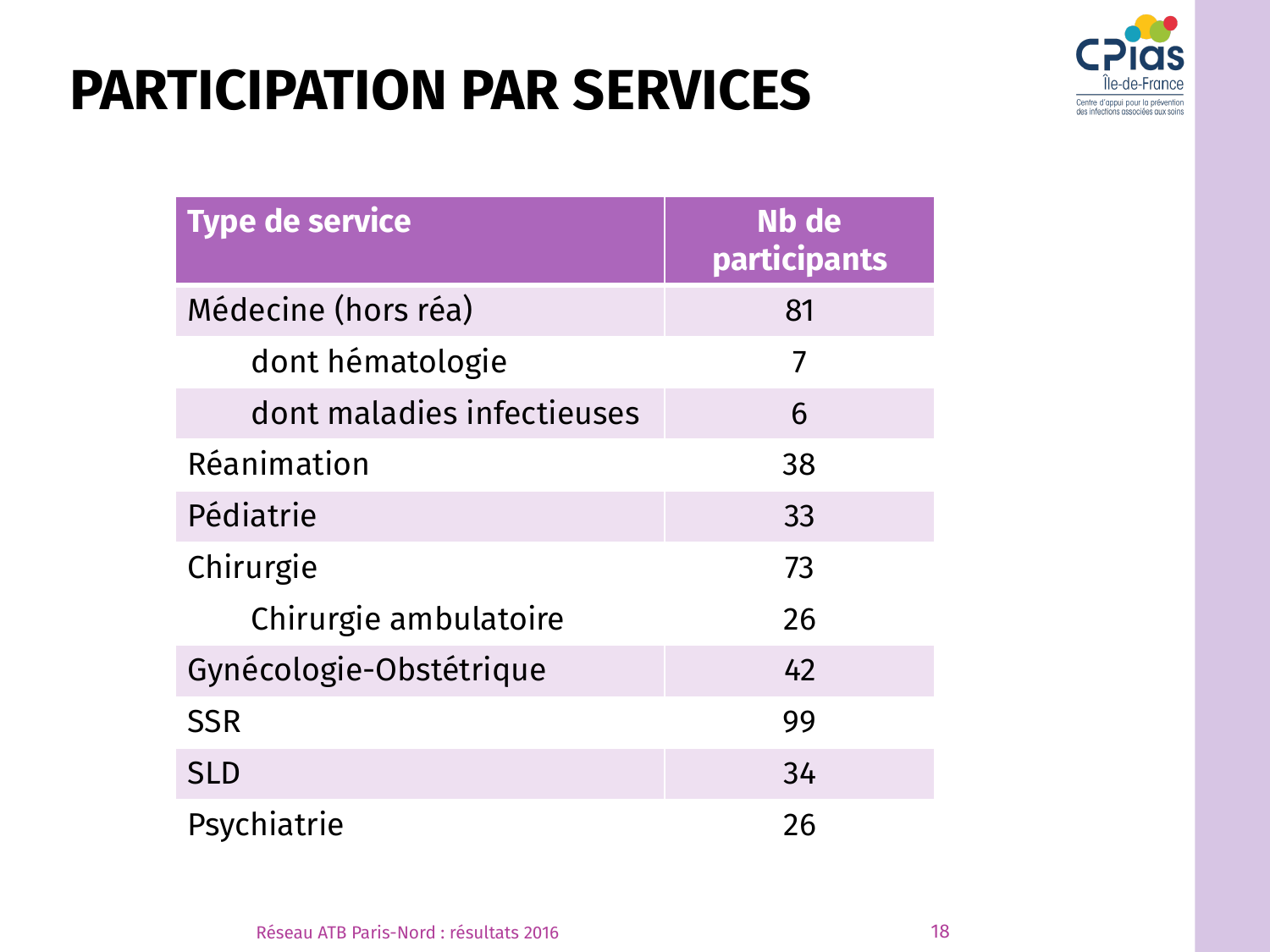

# participation par services
| Type de service | Nb de participants |
| --- | --- |
| Médecine (hors réa) | 81 |
| dont hématologie | 7 |
| dont maladies infectieuses | 6 |
| Réanimation | 38 |
| Pédiatrie | 33 |
| Chirurgie | 73 |
| Chirurgie ambulatoire | 26 |
| Gynécologie-Obstétrique | 42 |
| SSR | 99 |
| SLD | 34 |
| Psychiatrie | 26 |

18
Réseau ATB Paris-Nord : résultats 2016